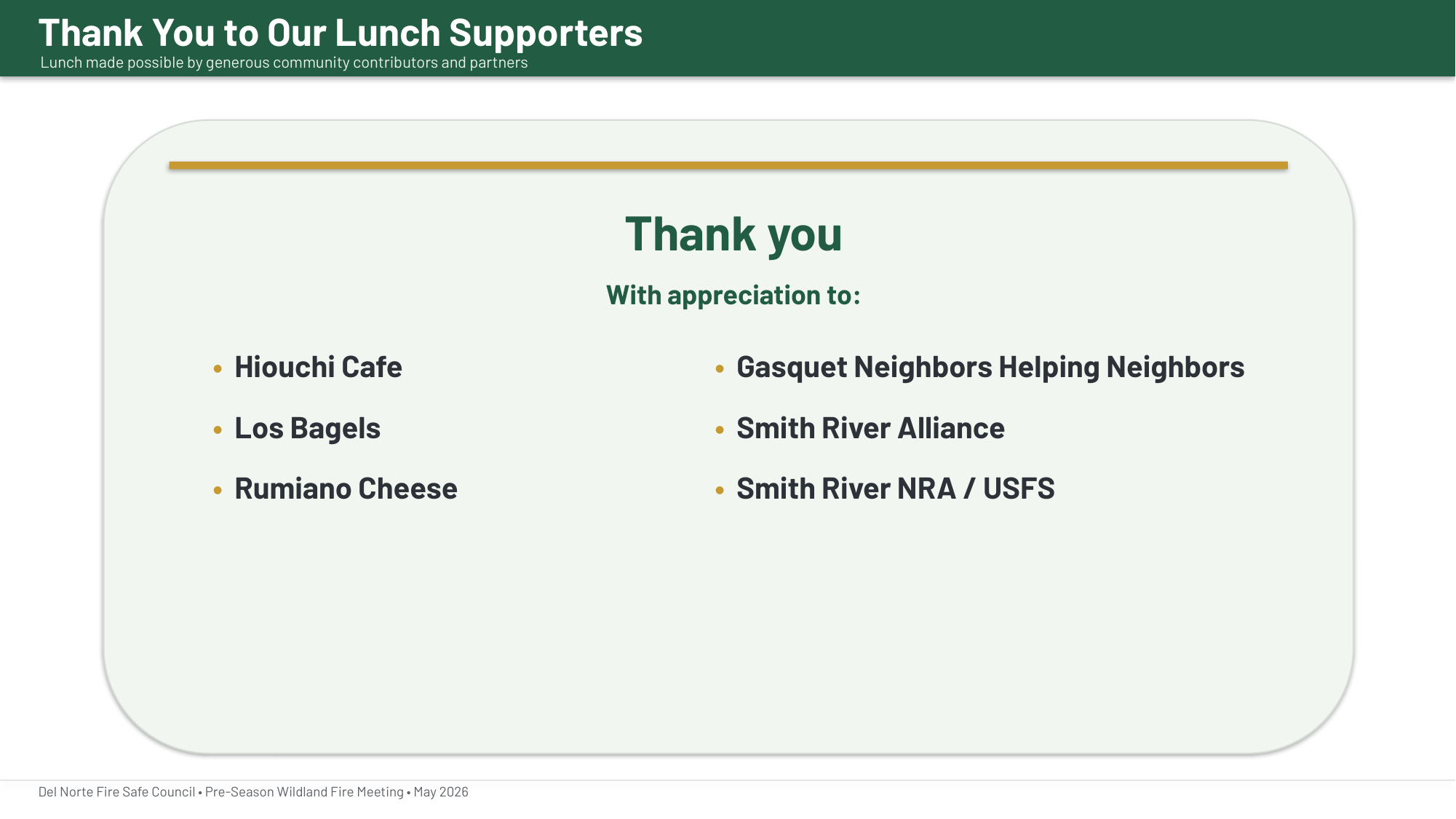

Thank You to Our Lunch Supporters

Lunch made possible by generous community contributors and partners

Thank you
With appreciation to:
•  Hiouchi Cafe
•  Los Bagels
•  Rumiano Cheese
•  Gasquet Neighbors Helping Neighbors
•  Smith River Alliance
•  Smith River NRA / USFS

Del Norte Fire Safe Council • Pre-Season Wildland Fire Meeting • May 2026